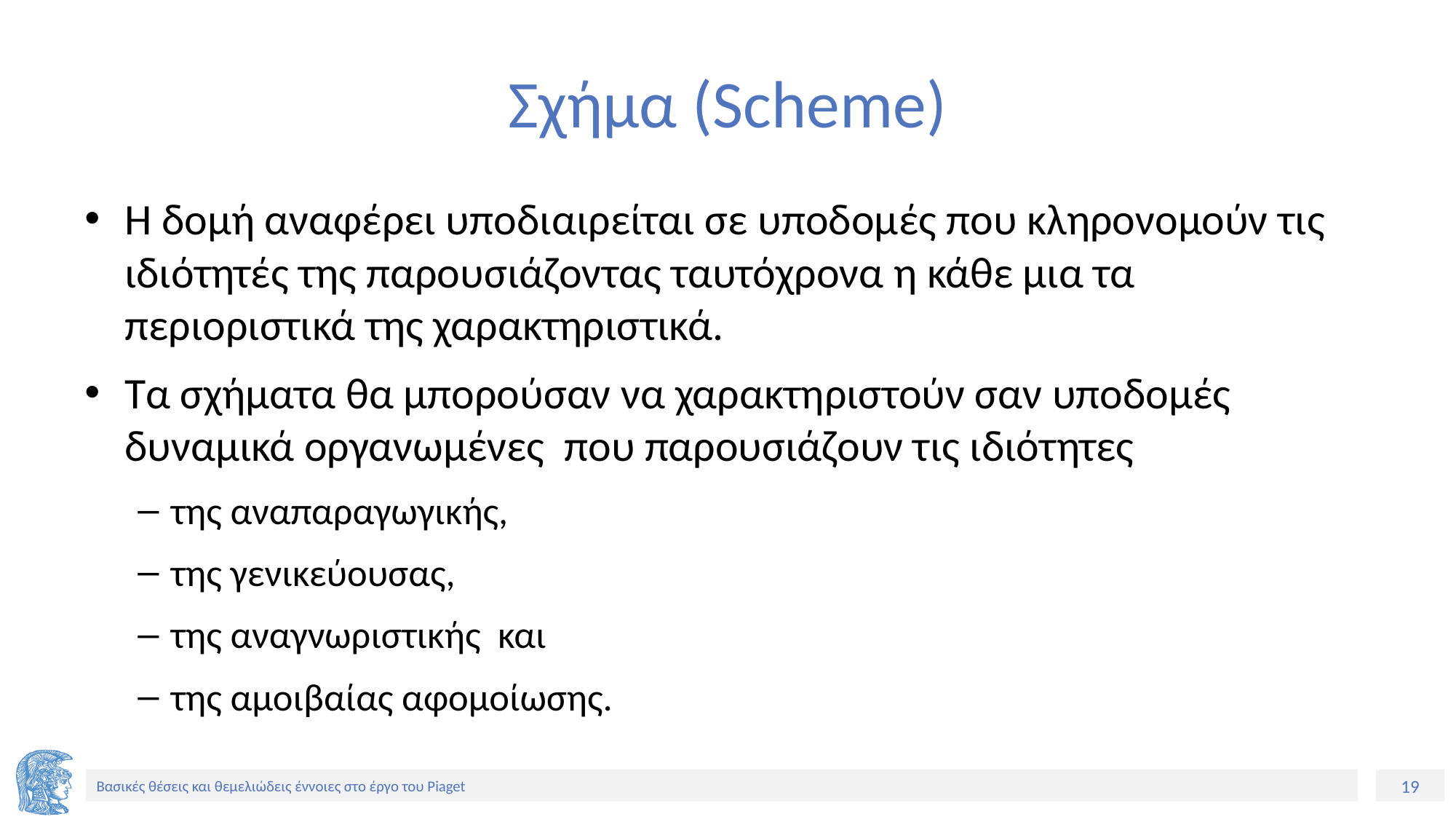

# Σχήμα (Scheme)
Η δομή αναφέρει υποδιαιρείται σε υποδομές που κληρονομούν τις ιδιότητές της παρουσιάζοντας ταυτόχρονα η κάθε μια τα περιοριστικά της χαρακτηριστικά.
Τα σχήματα θα μπορούσαν να χαρακτηριστούν σαν υποδομές δυναμικά οργανωμένες  που παρουσιάζουν τις ιδιότητες
της αναπαραγωγικής,
της γενικεύουσας,
της αναγνωριστικής  και
της αμοιβαίας αφομοίωσης.